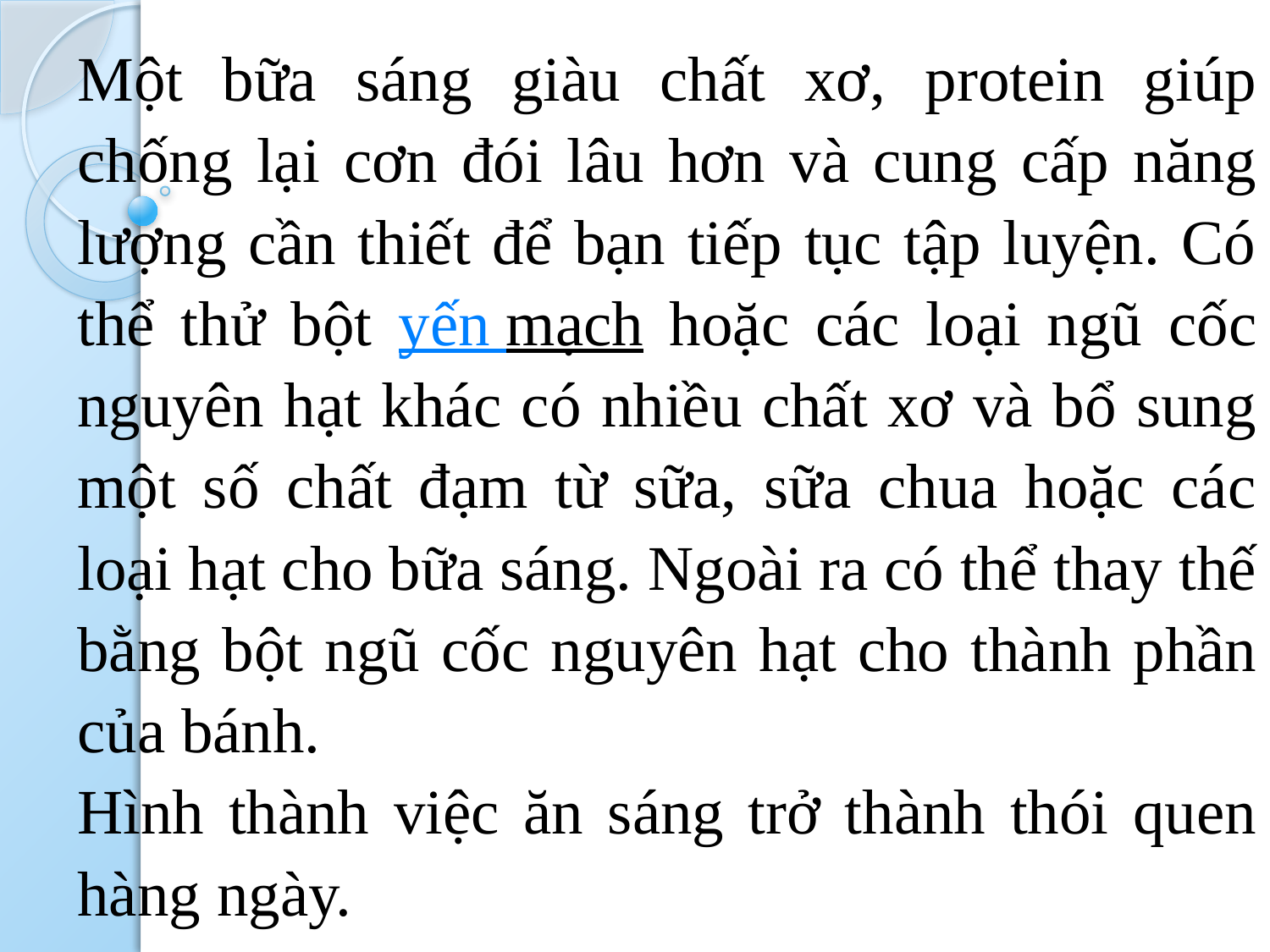

Một bữa sáng giàu chất xơ, protein giúp chống lại cơn đói lâu hơn và cung cấp năng lượng cần thiết để bạn tiếp tục tập luyện. Có thể thử bột yến mạch hoặc các loại ngũ cốc nguyên hạt khác có nhiều chất xơ và bổ sung một số chất đạm từ sữa, sữa chua hoặc các loại hạt cho bữa sáng. Ngoài ra có thể thay thế bằng bột ngũ cốc nguyên hạt cho thành phần của bánh.
Hình thành việc ăn sáng trở thành thói quen hàng ngày.